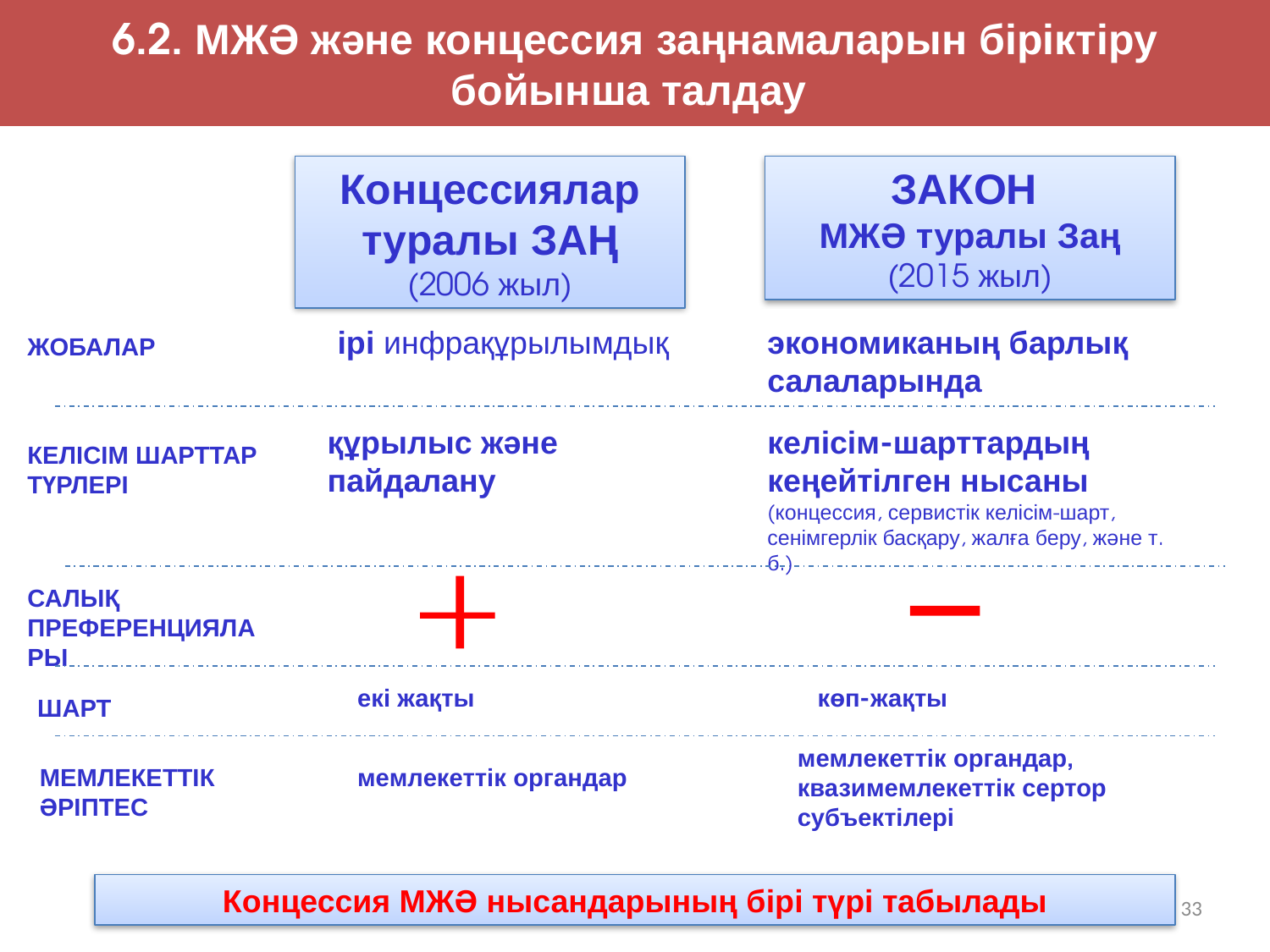

6.2. МЖӘ және концессия заңнамаларын біріктіру бойынша талдау
Концессиялар туралы ЗАҢ
(2006 жыл)
ЗАКОН
МЖӘ туралы Заң
(2015 жыл)
ірі инфрақұрылымдық
экономиканың барлық салаларында
ЖОБАЛАР
құрылыс және пайдалану
келісім-шарттардың кеңейтілген нысаны (концессия, сервистік келісім-шарт, сенімгерлік басқару, жалға беру, және т. б.)
КЕЛІСІМ ШАРТТАР ТҮРЛЕРІ
САЛЫҚ ПРЕФЕРЕНЦИЯЛАРЫ

екі жақты
көп-жақты
ШАРТ
мемлекеттік органдар, квазимемлекеттік сертор субъектілері
МЕМЛЕКЕТТІК ӘРІПТЕС
мемлекеттік органдар
Концессия МЖӘ нысандарының бірі түрі табылады
33